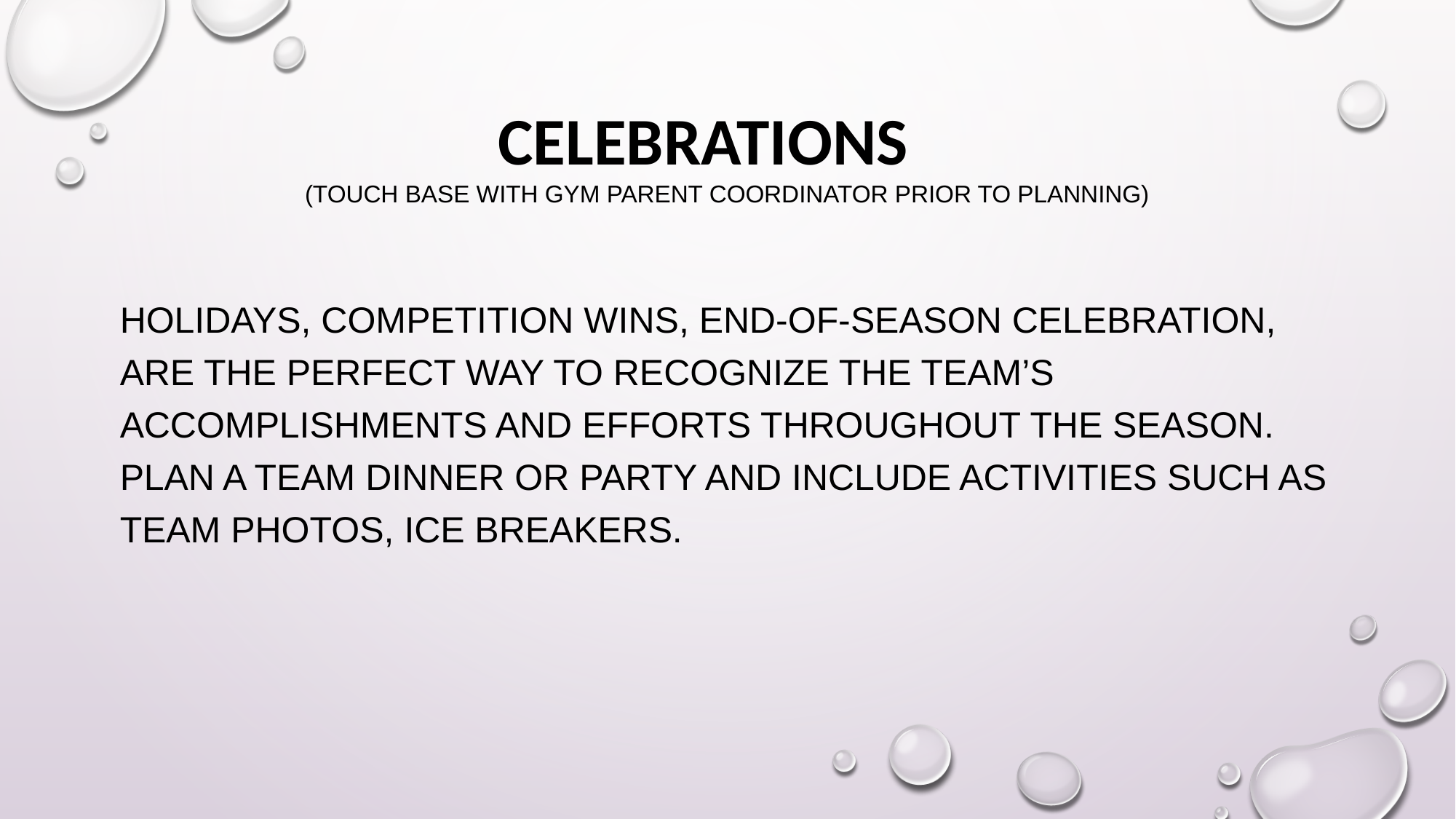

# Celebrations (Touch Base with Gym Parent Coordinator prior to planning)
Holidays, Competition Wins, End-of-Season Celebration, are the perfect way to recognize the team’s accomplishments and efforts throughout the season. Plan a team dinner or party and include activities such as team photos, ice breakers.